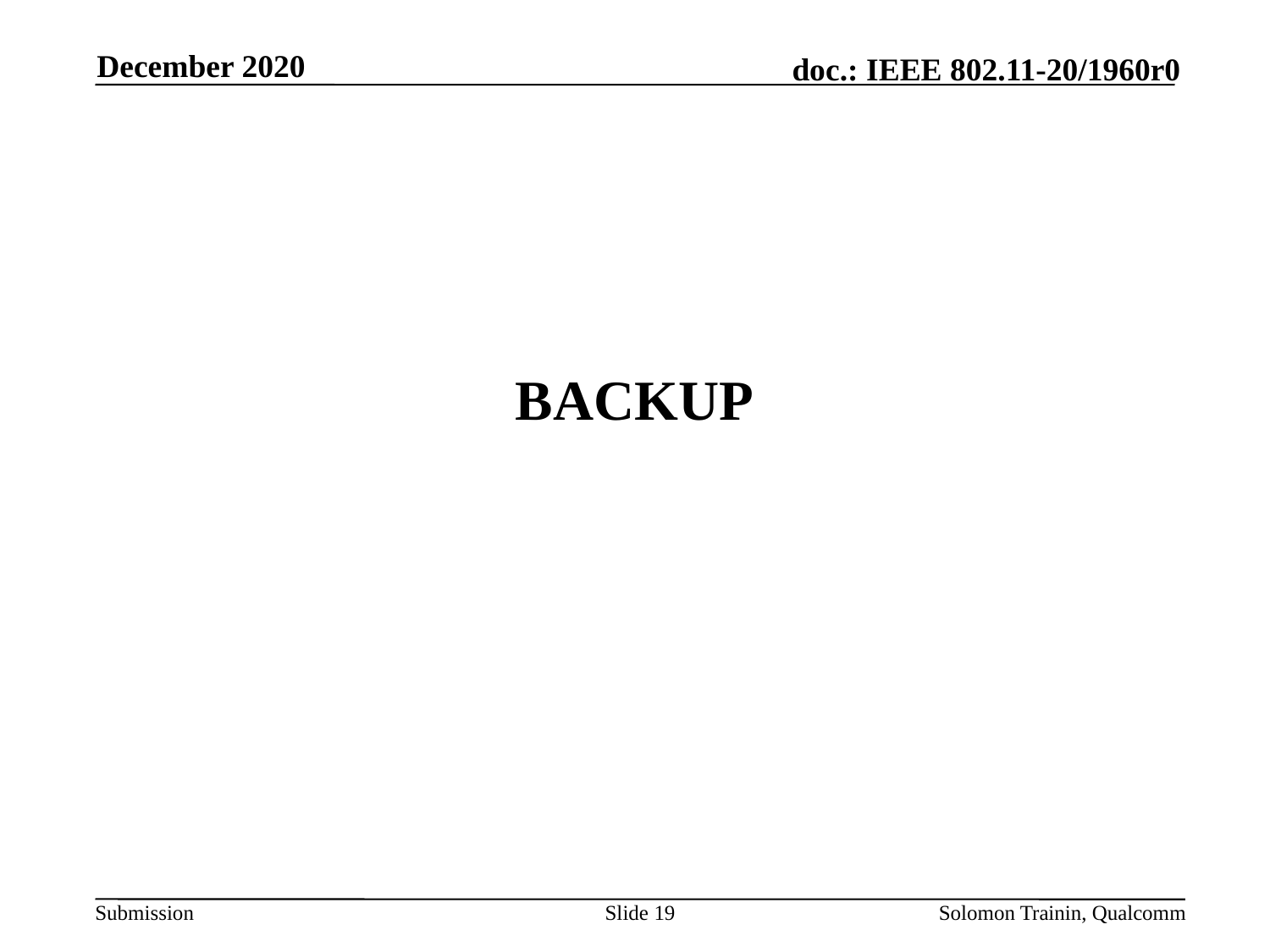

December 2020
# BACKUP
Slide 19
Solomon Trainin, Qualcomm